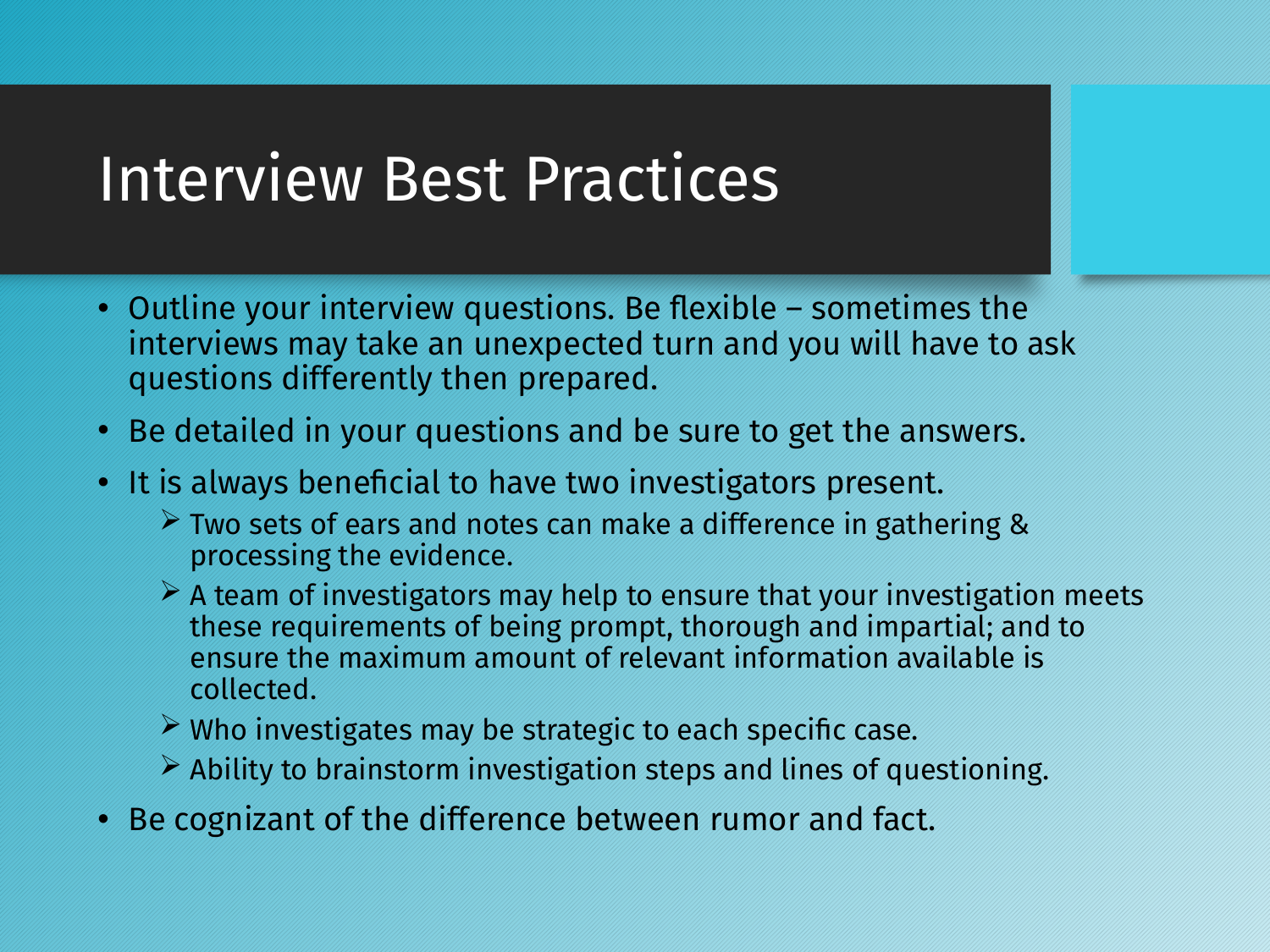

# Interview Best Practices
Outline your interview questions. Be flexible – sometimes the interviews may take an unexpected turn and you will have to ask questions differently then prepared.
Be detailed in your questions and be sure to get the answers.
It is always beneficial to have two investigators present.
Two sets of ears and notes can make a difference in gathering & processing the evidence.
A team of investigators may help to ensure that your investigation meets these requirements of being prompt, thorough and impartial; and to ensure the maximum amount of relevant information available is collected.
Who investigates may be strategic to each specific case.
Ability to brainstorm investigation steps and lines of questioning.
Be cognizant of the difference between rumor and fact.